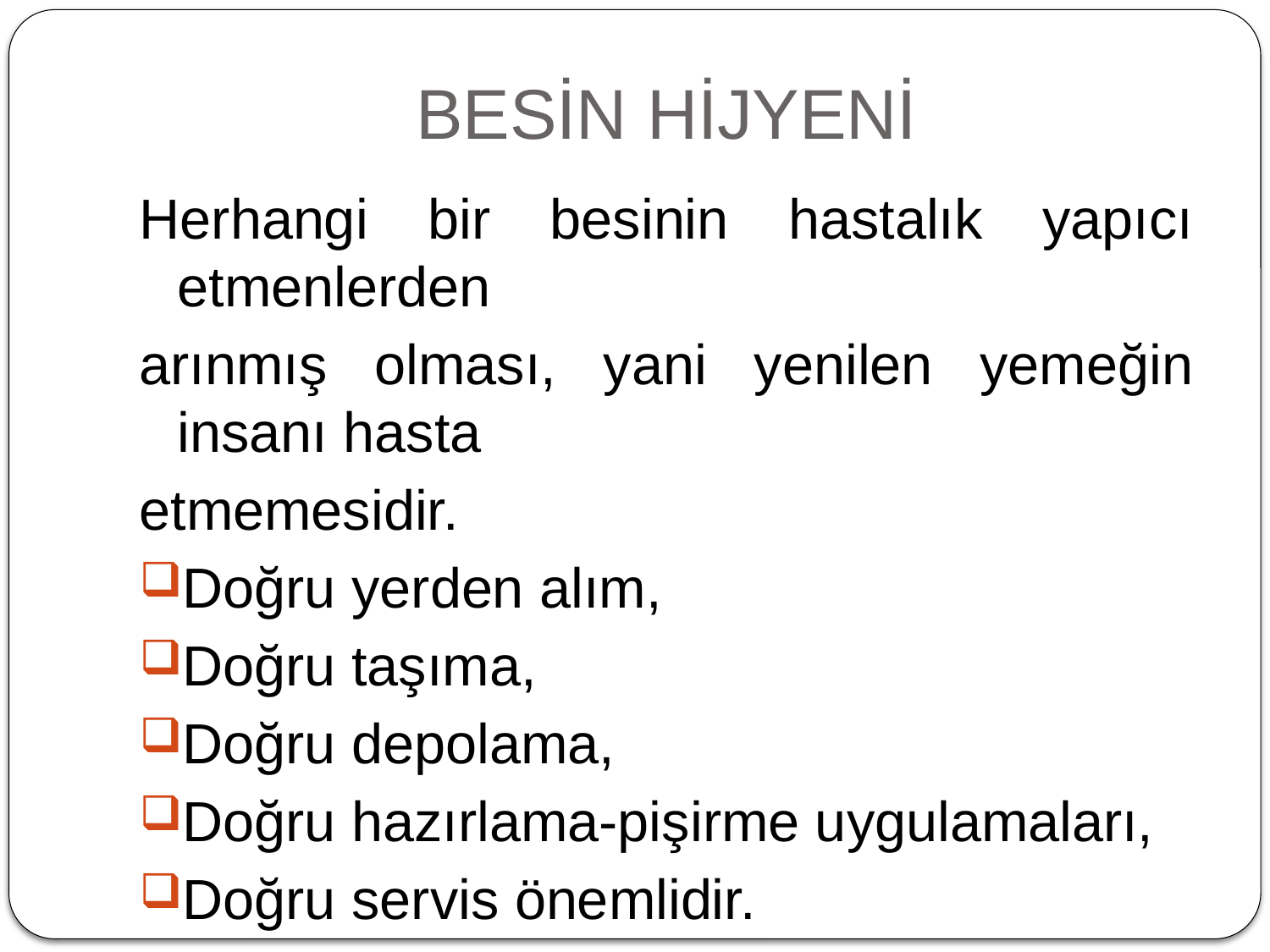

# BESİN HİJYENİ
Herhangi bir besinin hastalık yapıcı etmenlerden
arınmış olması, yani yenilen yemeğin insanı hasta
etmemesidir.
Doğru yerden alım,
Doğru taşıma,
Doğru depolama,
Doğru hazırlama-pişirme uygulamaları,
Doğru servis önemlidir.